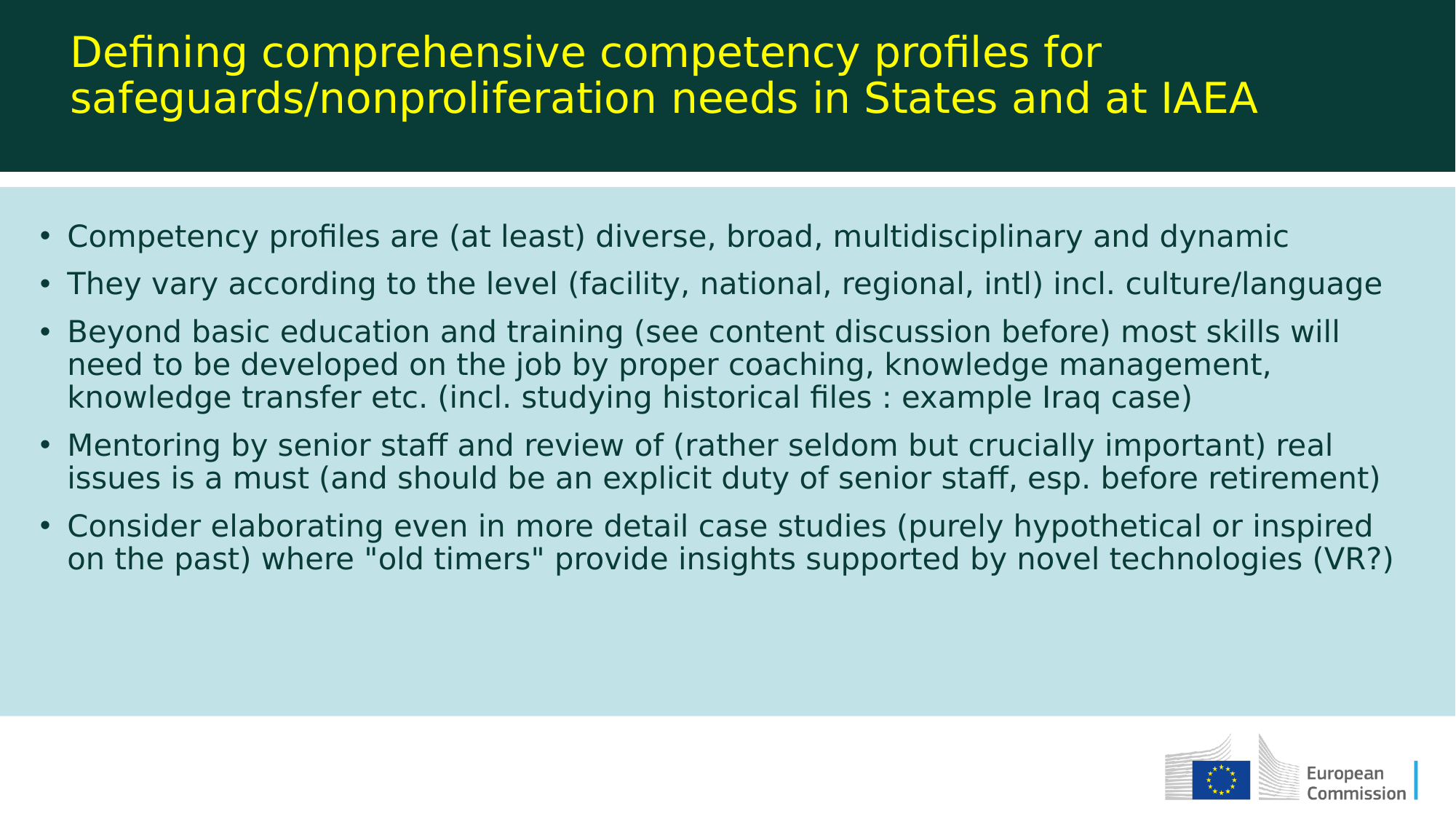

Defining comprehensive competency profiles for safeguards/nonproliferation needs in States and at IAEA
Competency profiles are (at least) diverse, broad, multidisciplinary and dynamic
They vary according to the level (facility, national, regional, intl) incl. culture/language
Beyond basic education and training (see content discussion before) most skills will need to be developed on the job by proper coaching, knowledge management, knowledge transfer etc. (incl. studying historical files : example Iraq case)
Mentoring by senior staff and review of (rather seldom but crucially important) real issues is a must (and should be an explicit duty of senior staff, esp. before retirement)
Consider elaborating even in more detail case studies (purely hypothetical or inspired on the past) where "old timers" provide insights supported by novel technologies (VR?)